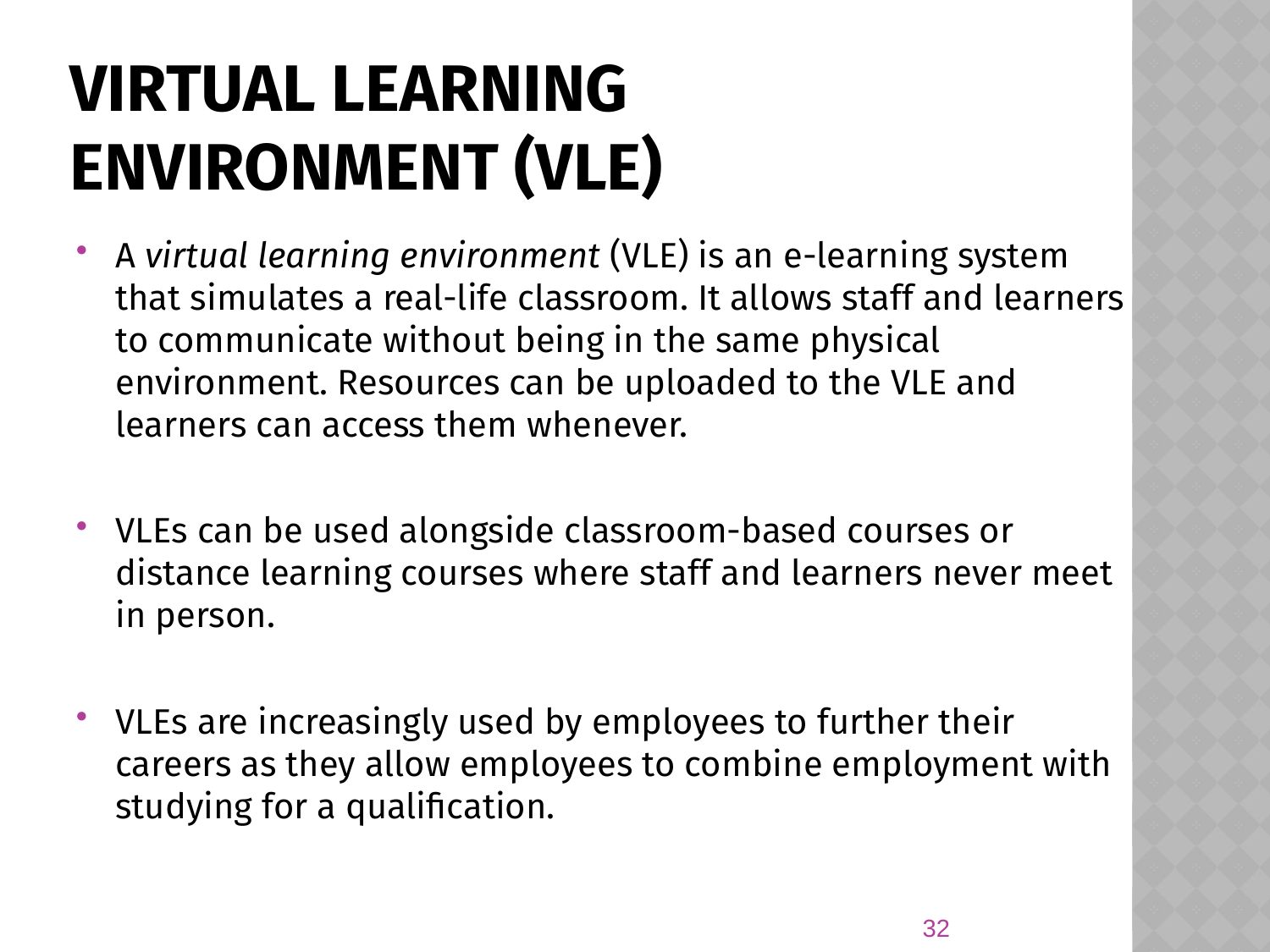

# VIRTUAL LEARNING ENVIRONMENT (vle)
A virtual learning environment (VLE) is an e-learning system that simulates a real-life classroom. It allows staff and learners to communicate without being in the same physical environment. Resources can be uploaded to the VLE and learners can access them whenever.

VLEs can be used alongside classroom-based courses or distance learning courses where staff and learners never meet in person.

VLEs are increasingly used by employees to further their careers as they allow employees to combine employment with studying for a qualification.
32